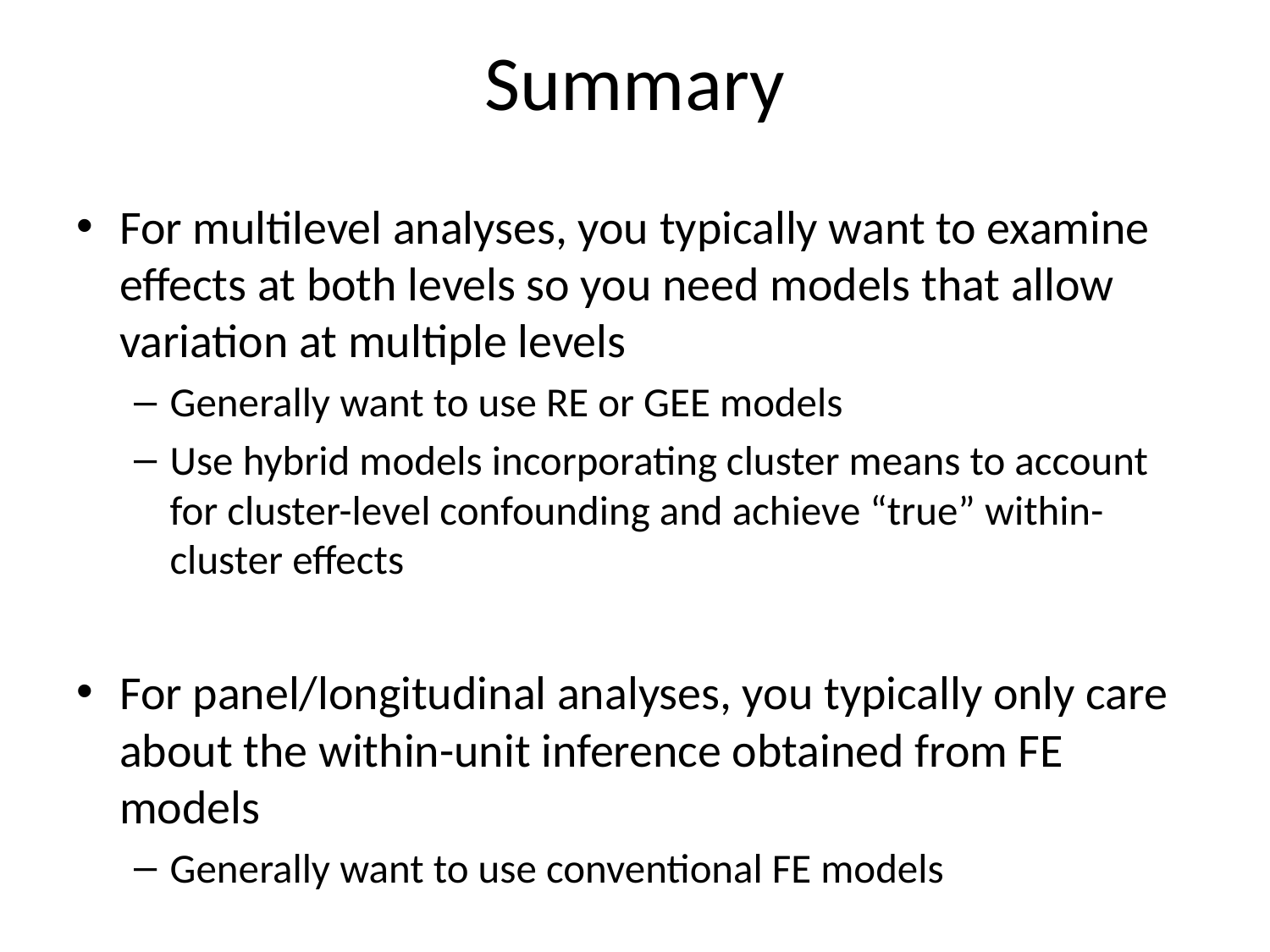

# Summary
For multilevel analyses, you typically want to examine effects at both levels so you need models that allow variation at multiple levels
Generally want to use RE or GEE models
Use hybrid models incorporating cluster means to account for cluster-level confounding and achieve “true” within-cluster effects

For panel/longitudinal analyses, you typically only care about the within-unit inference obtained from FE models
Generally want to use conventional FE models